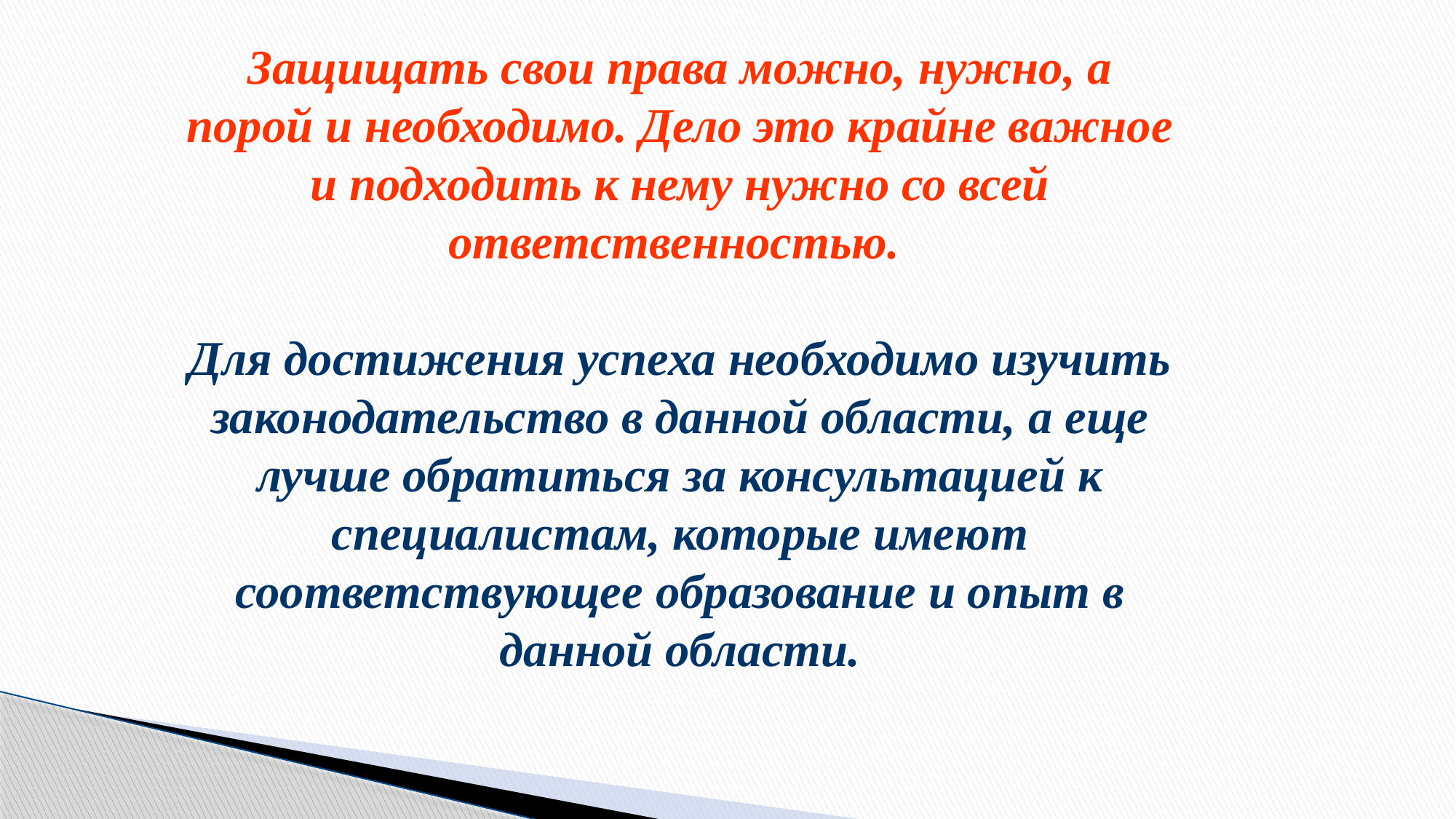

Защищать свои права можно, нужно, а порой и необходимо. Дело это крайне важное и подходить к нему нужно со всей ответственностью.

Для достижения успеха необходимо изучить законодательство в данной области, а еще лучше обратиться за консультацией к специалистам, которые имеют соответствующее образование и опыт в данной области.